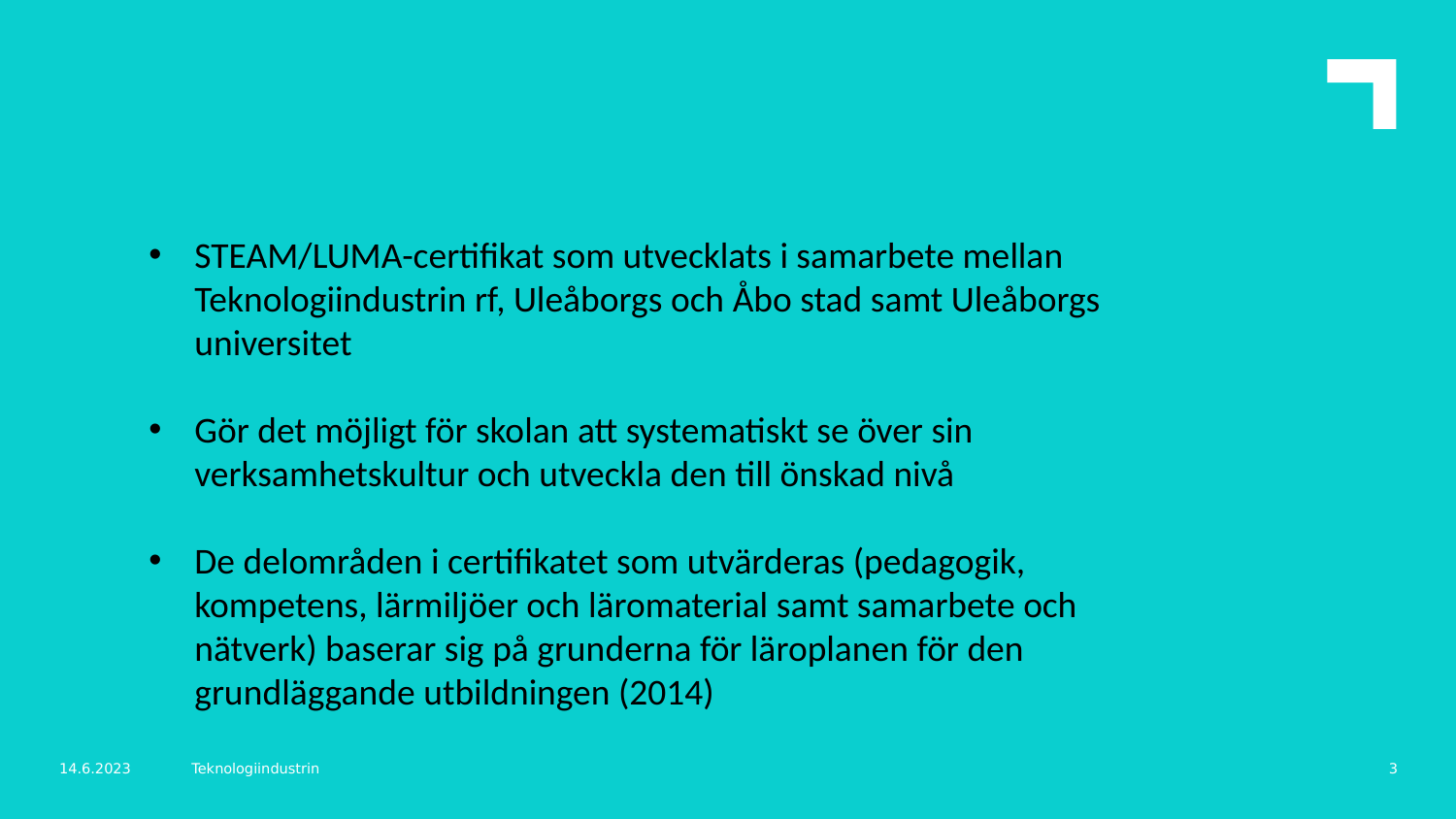

STEAM/LUMA-certifikat som utvecklats i samarbete mellan Teknologiindustrin rf, Uleåborgs och Åbo stad samt Uleåborgs universitet

Gör det möjligt för skolan att systematiskt se över sin verksamhetskultur och utveckla den till önskad nivå

De delområden i certifikatet som utvärderas (pedagogik, kompetens, lärmiljöer och läromaterial samt samarbete och nätverk) baserar sig på grunderna för läroplanen för den grundläggande utbildningen (2014)

14.6.2023
Teknologiindustrin
3